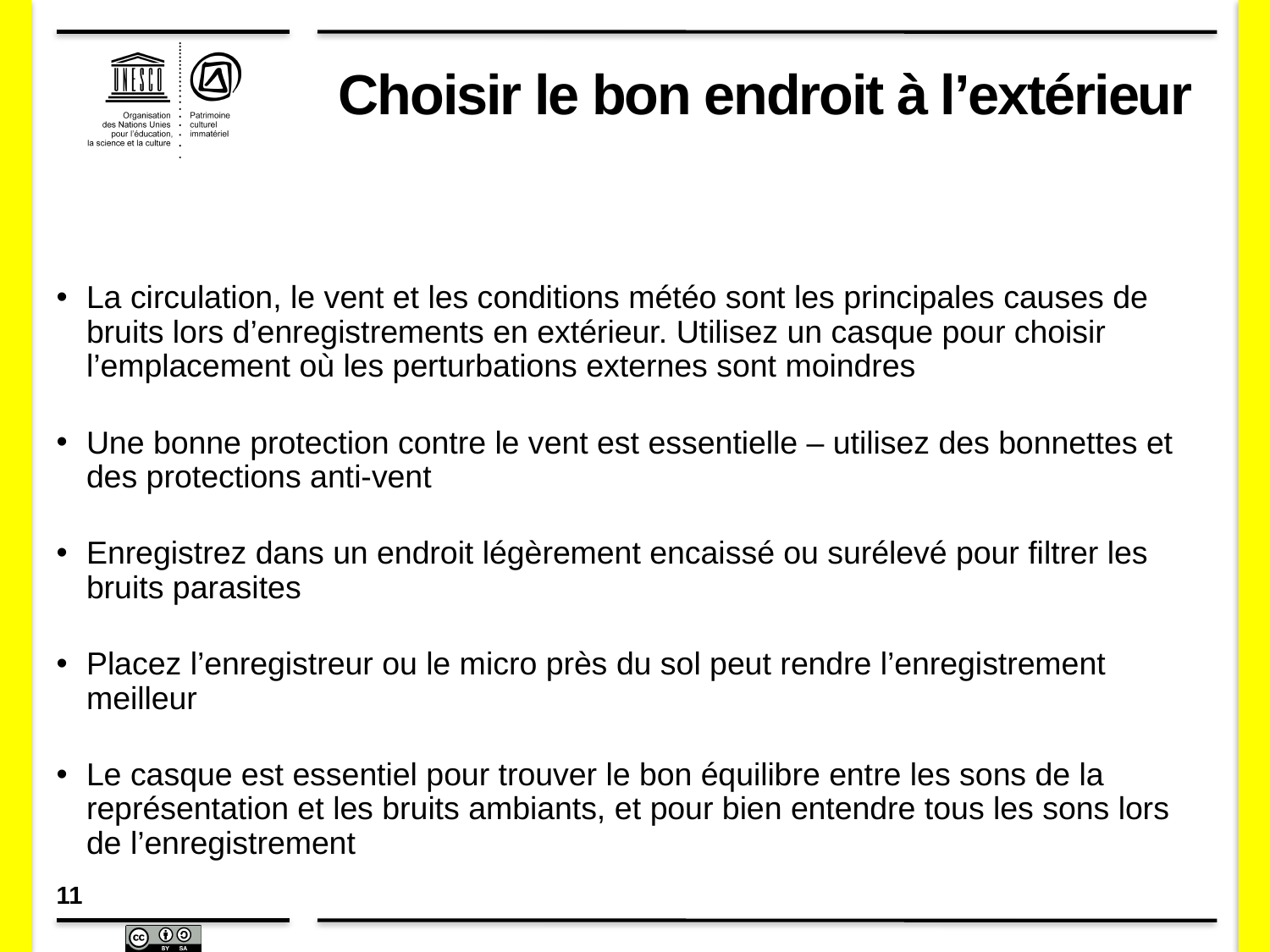

# Choisir le bon endroit à l’extérieur

La circulation, le vent et les conditions météo sont les principales causes de bruits lors d’enregistrements en extérieur. Utilisez un casque pour choisir l’emplacement où les perturbations externes sont moindres
Une bonne protection contre le vent est essentielle – utilisez des bonnettes et des protections anti-vent
Enregistrez dans un endroit légèrement encaissé ou surélevé pour filtrer les bruits parasites
Placez l’enregistreur ou le micro près du sol peut rendre l’enregistrement meilleur
Le casque est essentiel pour trouver le bon équilibre entre les sons de la représentation et les bruits ambiants, et pour bien entendre tous les sons lors de l’enregistrement